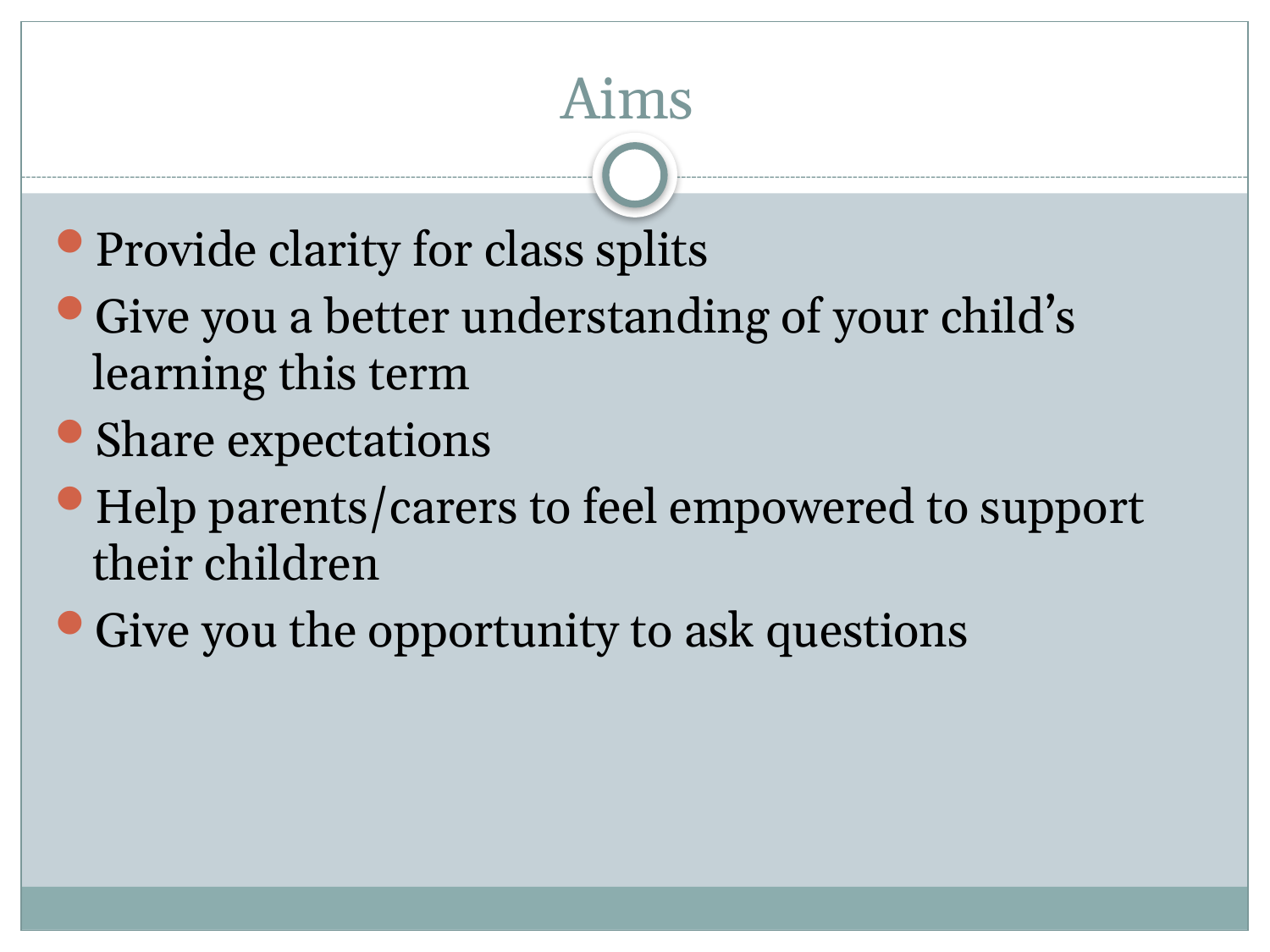

# Aims
Provide clarity for class splits
Give you a better understanding of your child’s learning this term
Share expectations
Help parents/carers to feel empowered to support their children
Give you the opportunity to ask questions